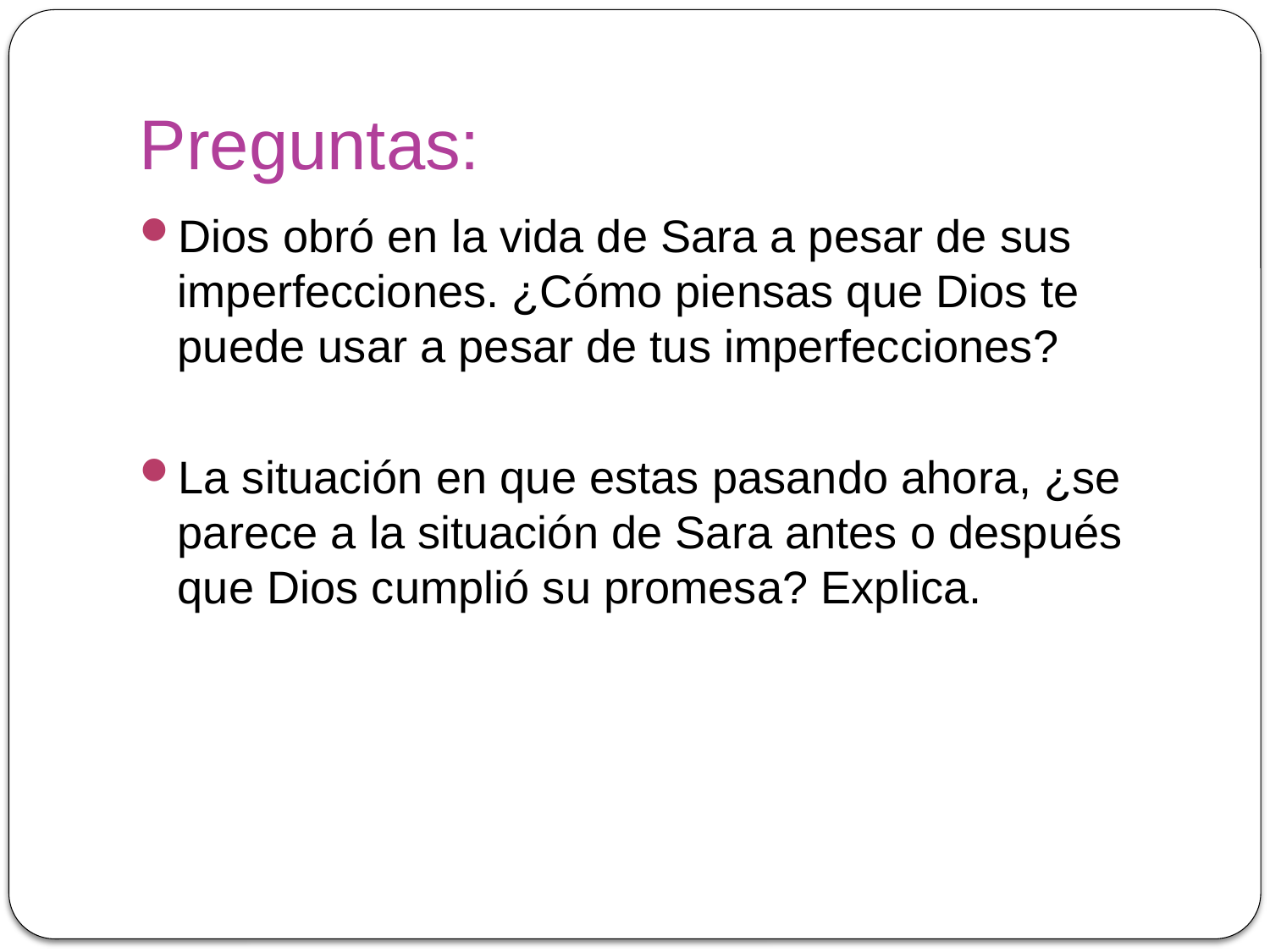

# Preguntas:
Dios obró en la vida de Sara a pesar de sus imperfecciones. ¿Cómo piensas que Dios te puede usar a pesar de tus imperfecciones?

La situación en que estas pasando ahora, ¿se parece a la situación de Sara antes o después que Dios cumplió su promesa? Explica.